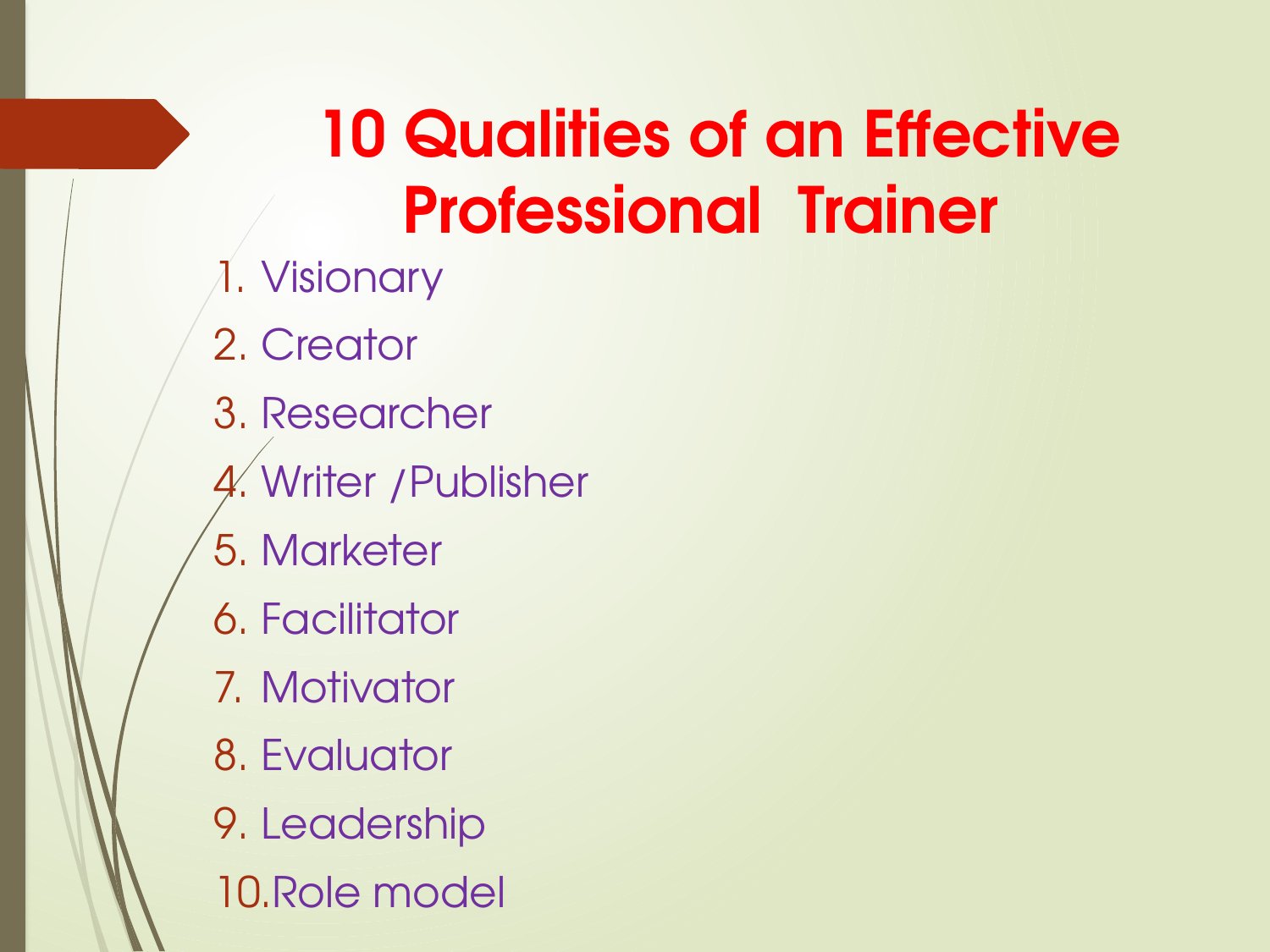

# 10 Qualities of an Effective Professional  Trainer
Visionary
Creator
Researcher
Writer /Publisher
Marketer
Facilitator
Motivator
Evaluator
Leadership
Role model